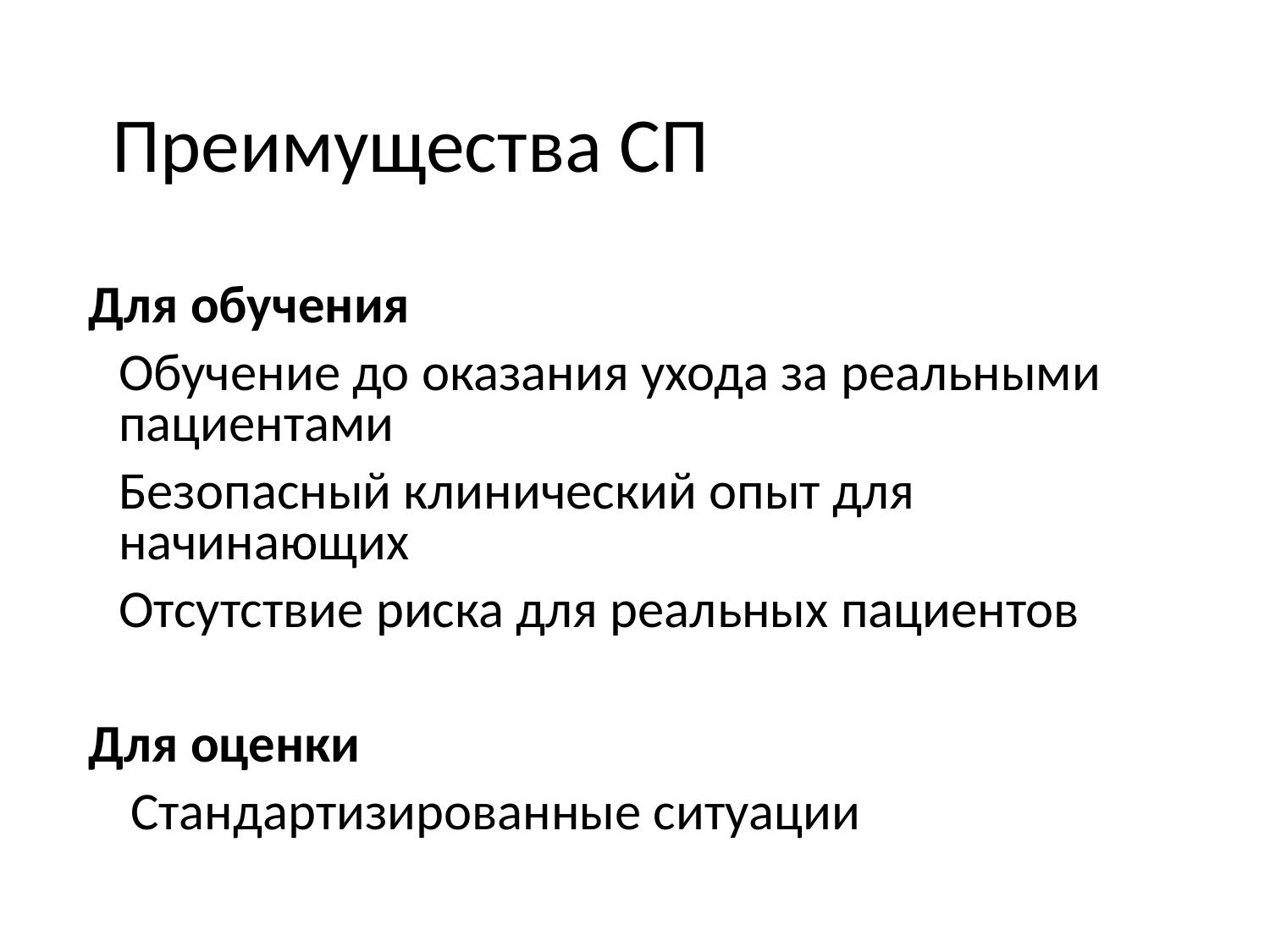

# Преимущества СП
Для обучения
	Обучение до оказания ухода за реальными пациентами
	Безопасный клинический опыт для начинающих
	Отсутствие риска для реальных пациентов

Для оценки
	 Стандартизированные ситуации